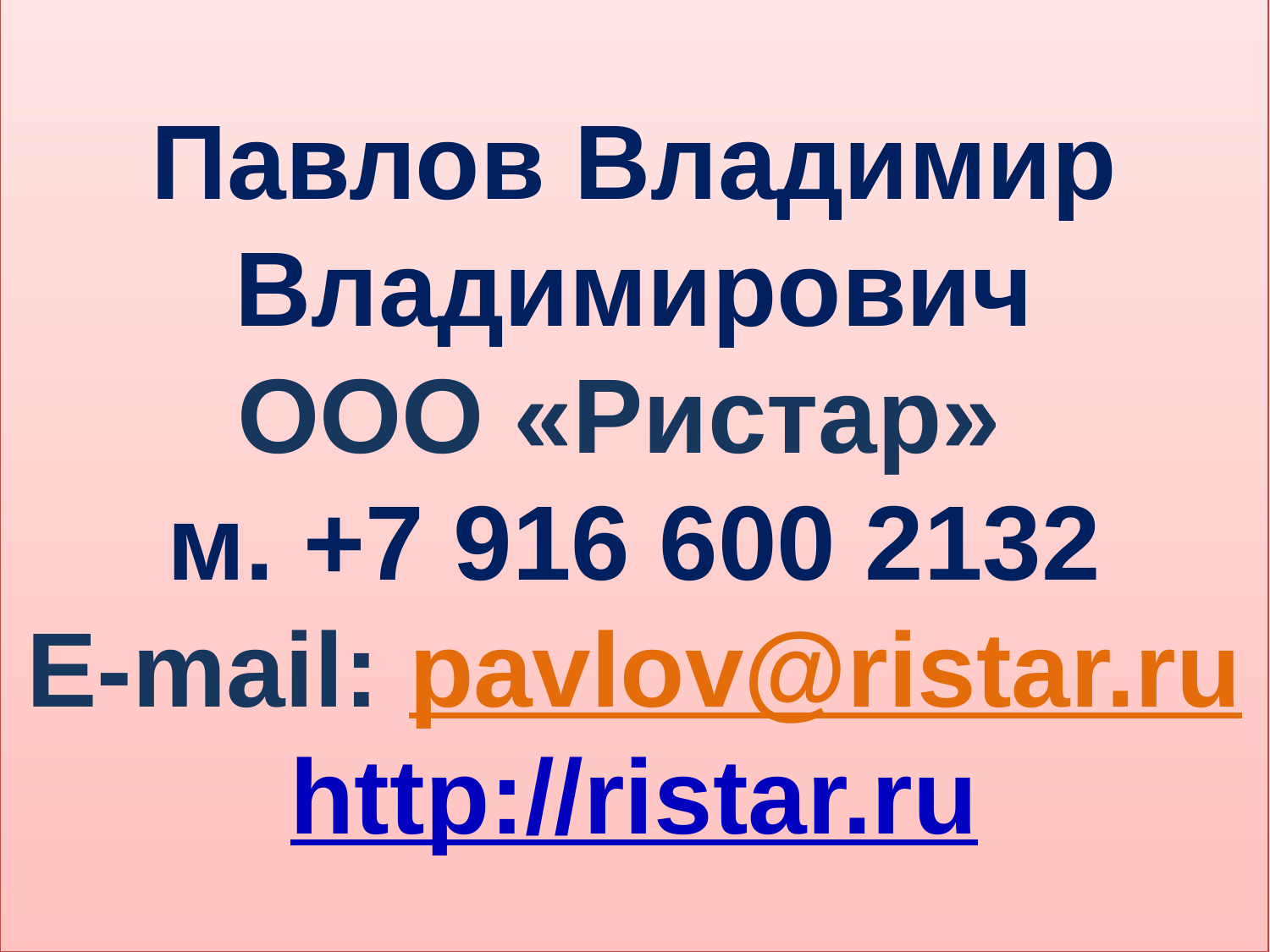

# Павлов Владимир Владимирович ООО «Ристар» м. +7 916 600 2132 E-mail: pavlov@ristar.ru http://ristar.ru